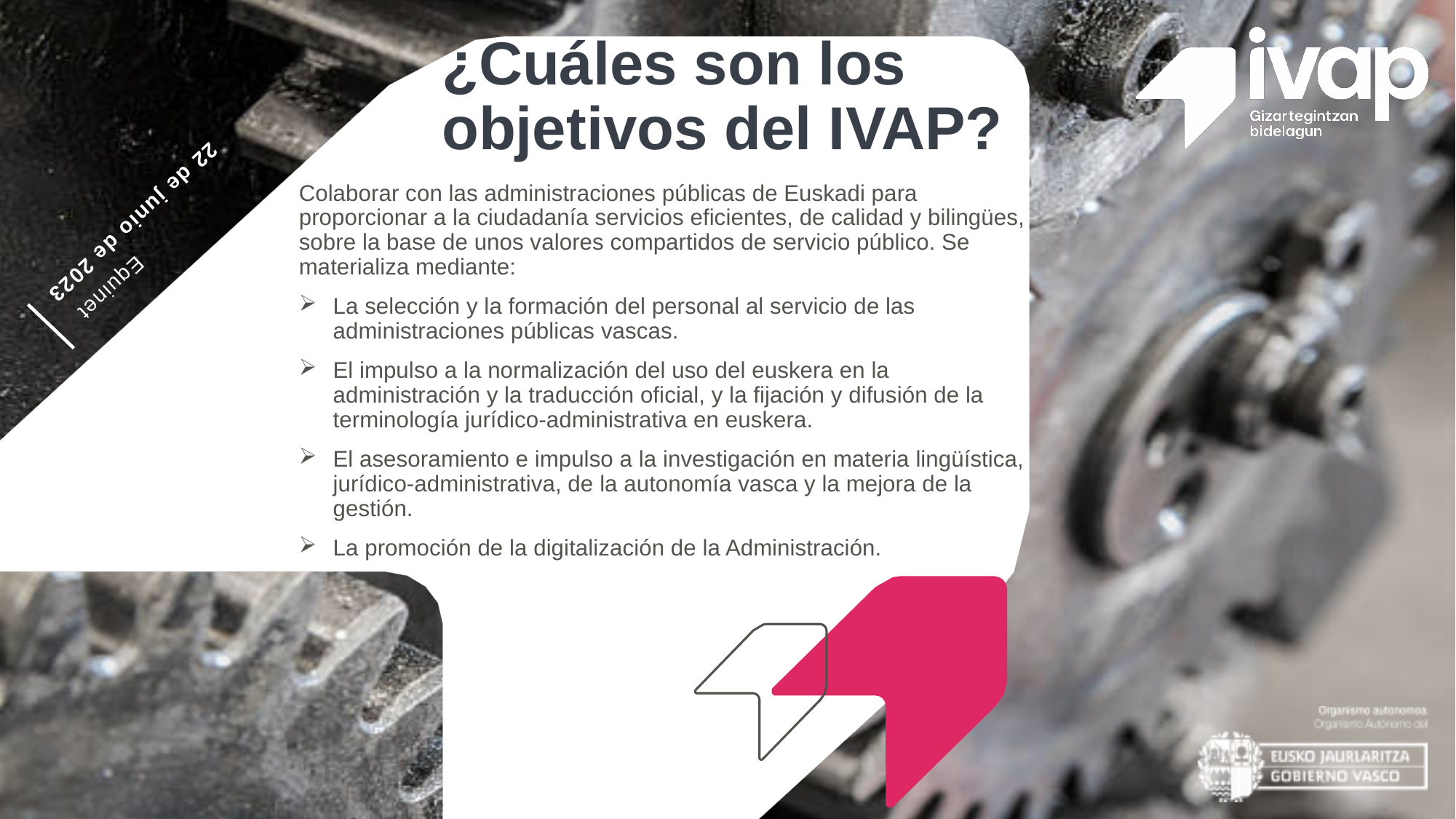

# ¿Cuáles son los objetivos del IVAP?
22 de junio de 2023
Equinet
Colaborar con las administraciones públicas de Euskadi para proporcionar a la ciudadanía servicios eficientes, de calidad y bilingües, sobre la base de unos valores compartidos de servicio público. Se materializa mediante:
La selección y la formación del personal al servicio de las administraciones públicas vascas.
El impulso a la normalización del uso del euskera en la administración y la traducción oficial, y la fijación y difusión de la terminología jurídico-administrativa en euskera.
El asesoramiento e impulso a la investigación en materia lingüística, jurídico-administrativa, de la autonomía vasca y la mejora de la gestión.
La promoción de la digitalización de la Administración.